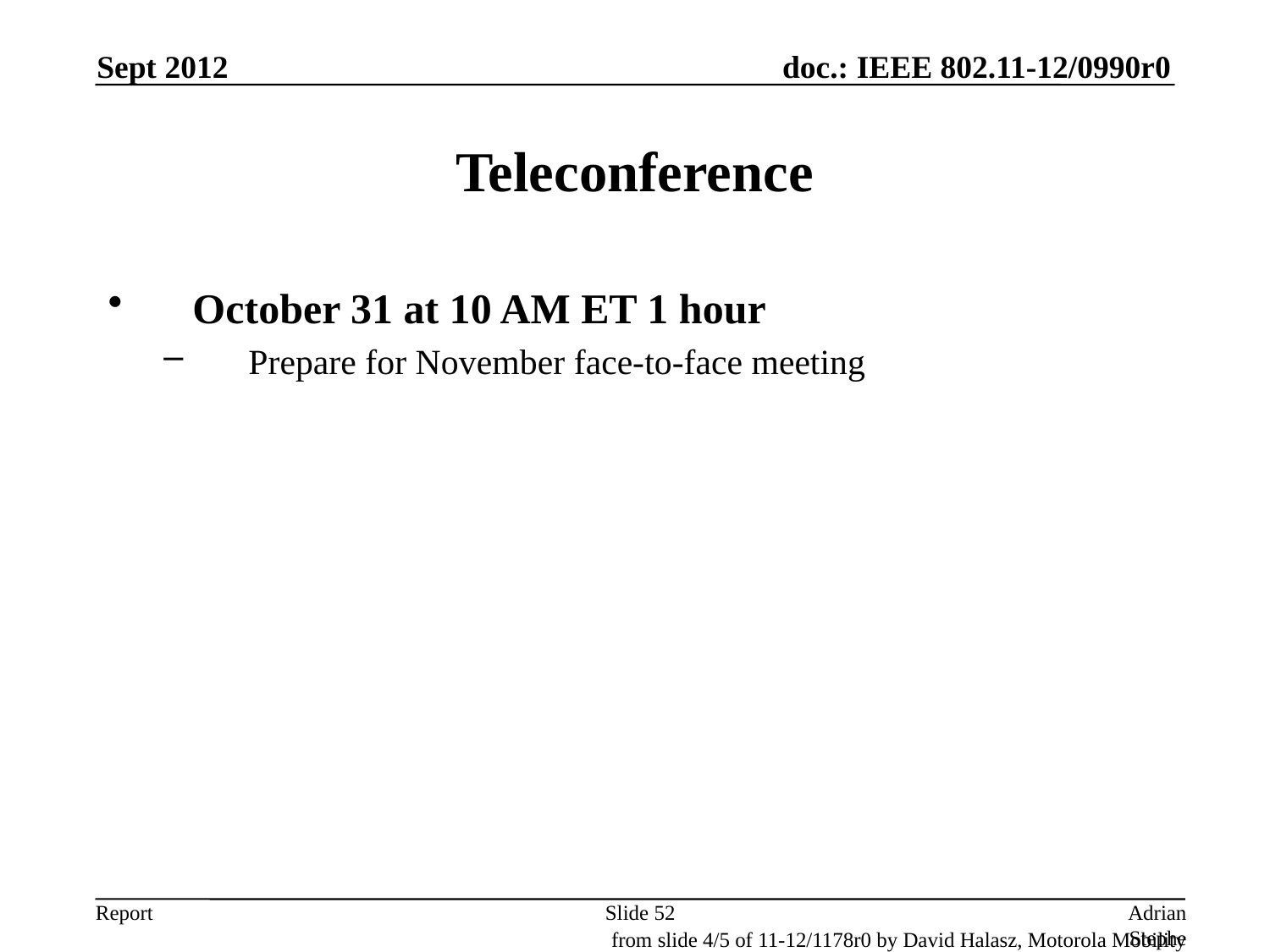

Sept 2012
# Teleconference
October 31 at 10 AM ET 1 hour
Prepare for November face-to-face meeting

Slide 52
Adrian Stephens, Intel Corporation
from slide 4/5 of 11-12/1178r0 by David Halasz, Motorola Mobility